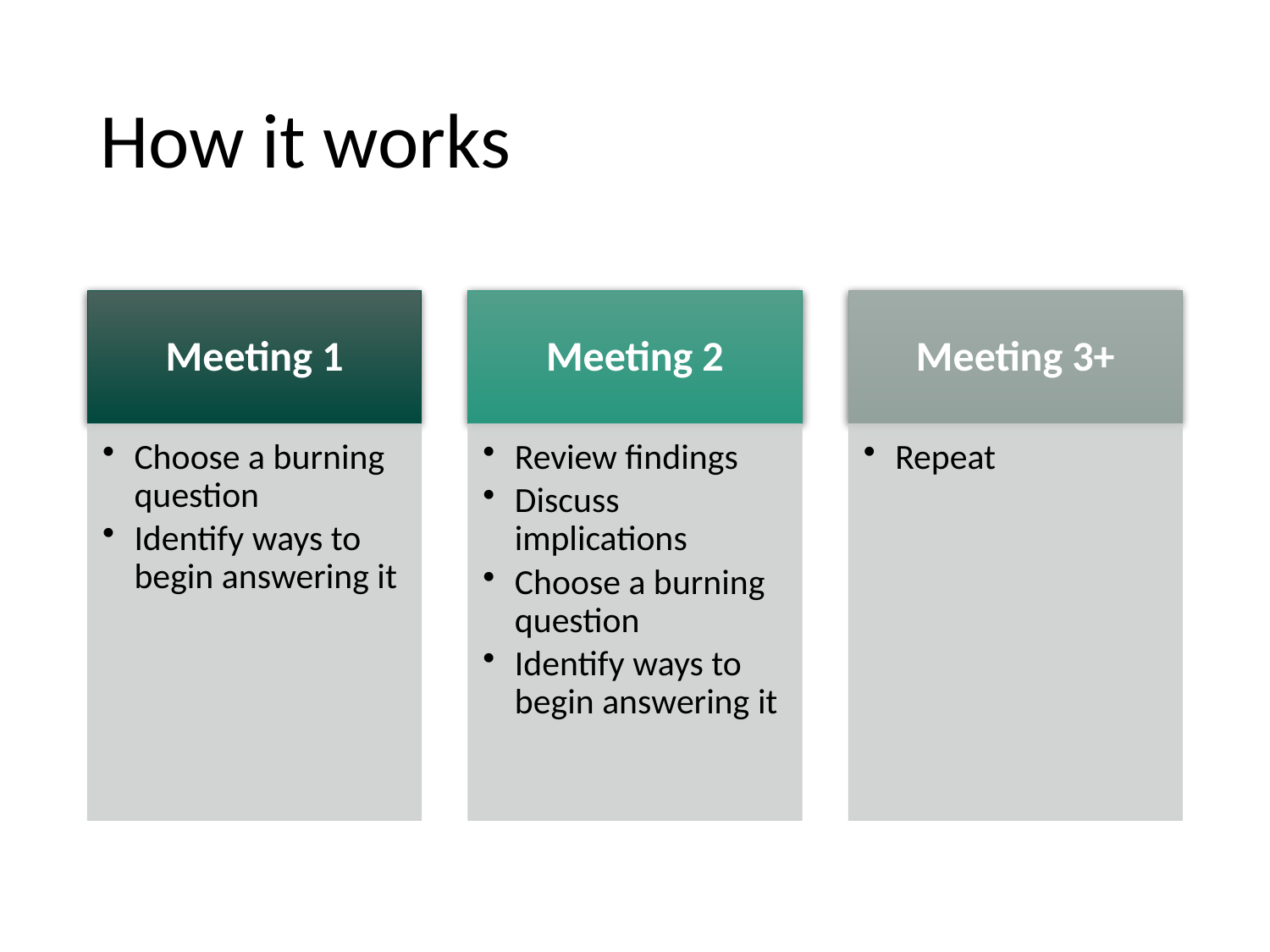

# How it works
Meeting 1
Choose a burning question
Identify ways to begin answering it

Meeting 2
Review findings
Discuss implications
Choose a burning question
Identify ways to begin answering it
Meeting 3+
Repeat